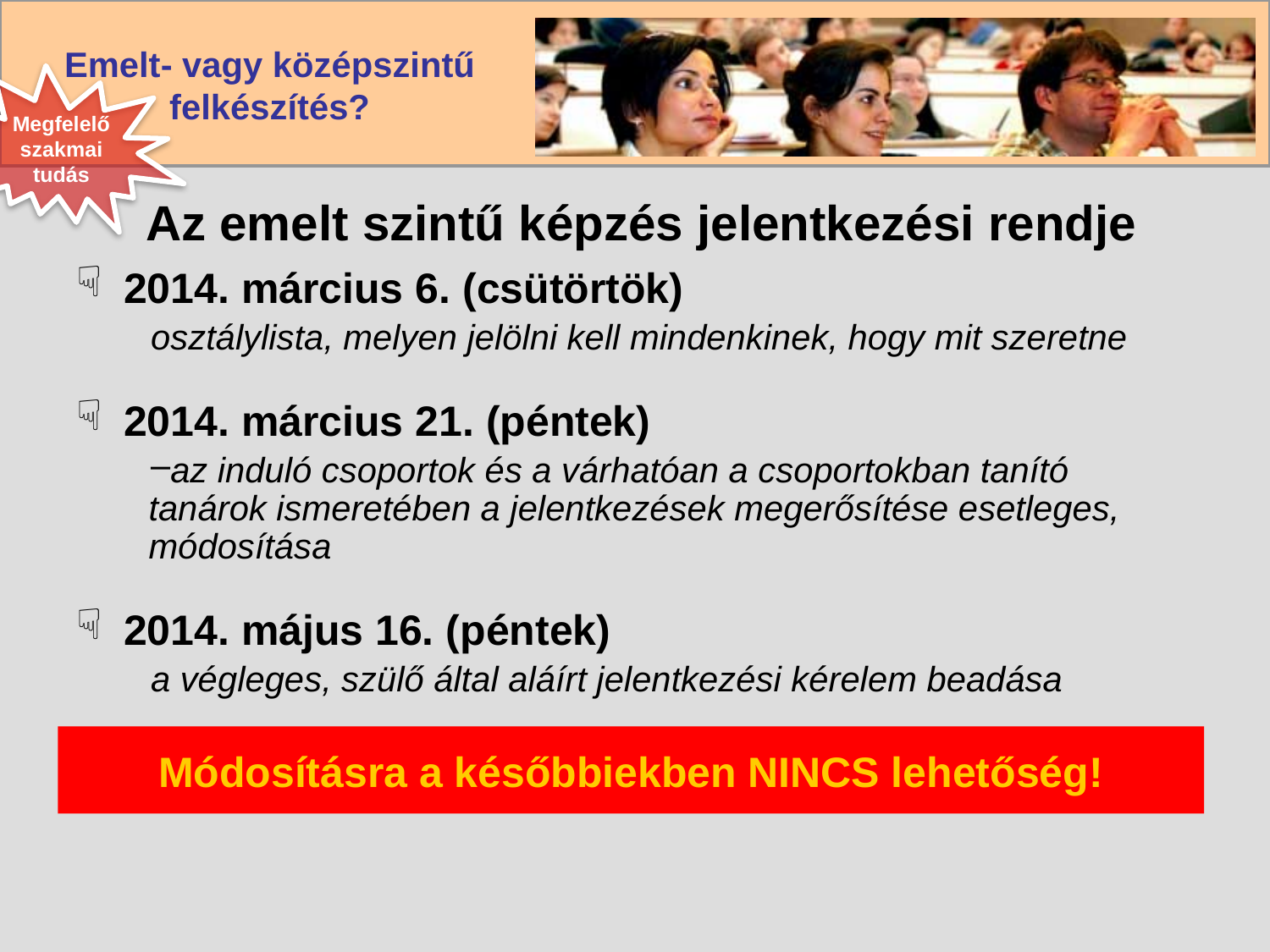

Megfelelő szakmai tudás
# Az emelt szintű képzés jelentkezési rendje
2014. március 6. (csütörtök)
osztálylista, melyen jelölni kell mindenkinek, hogy mit szeretne
2014. március 21. (péntek)
az induló csoportok és a várhatóan a csoportokban tanító tanárok ismeretében a jelentkezések megerősítése esetleges, módosítása
2014. május 16. (péntek)
a végleges, szülő által aláírt jelentkezési kérelem beadása
Módosításra a későbbiekben NINCS lehetőség!